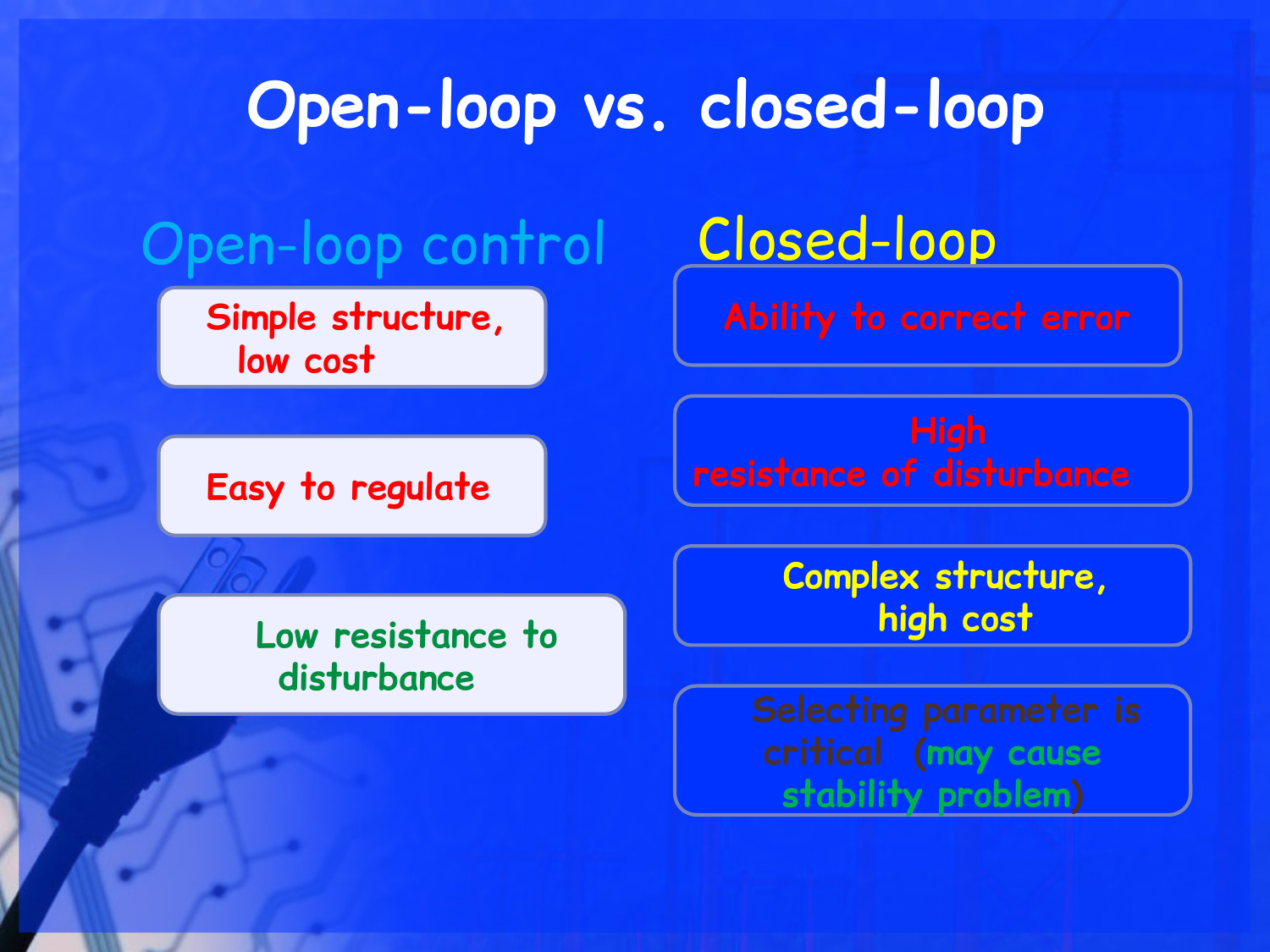

Open-loop vs. closed-loop
Closed-loop control
Open-loop control
  Ability to correct error
  Simple structure,
    low cost
  High
resistance of disturbance
  Easy to regulate
  Complex structure,
    high cost
  Low resistance to disturbance
  Selecting parameter is critical  (may cause stability problem)